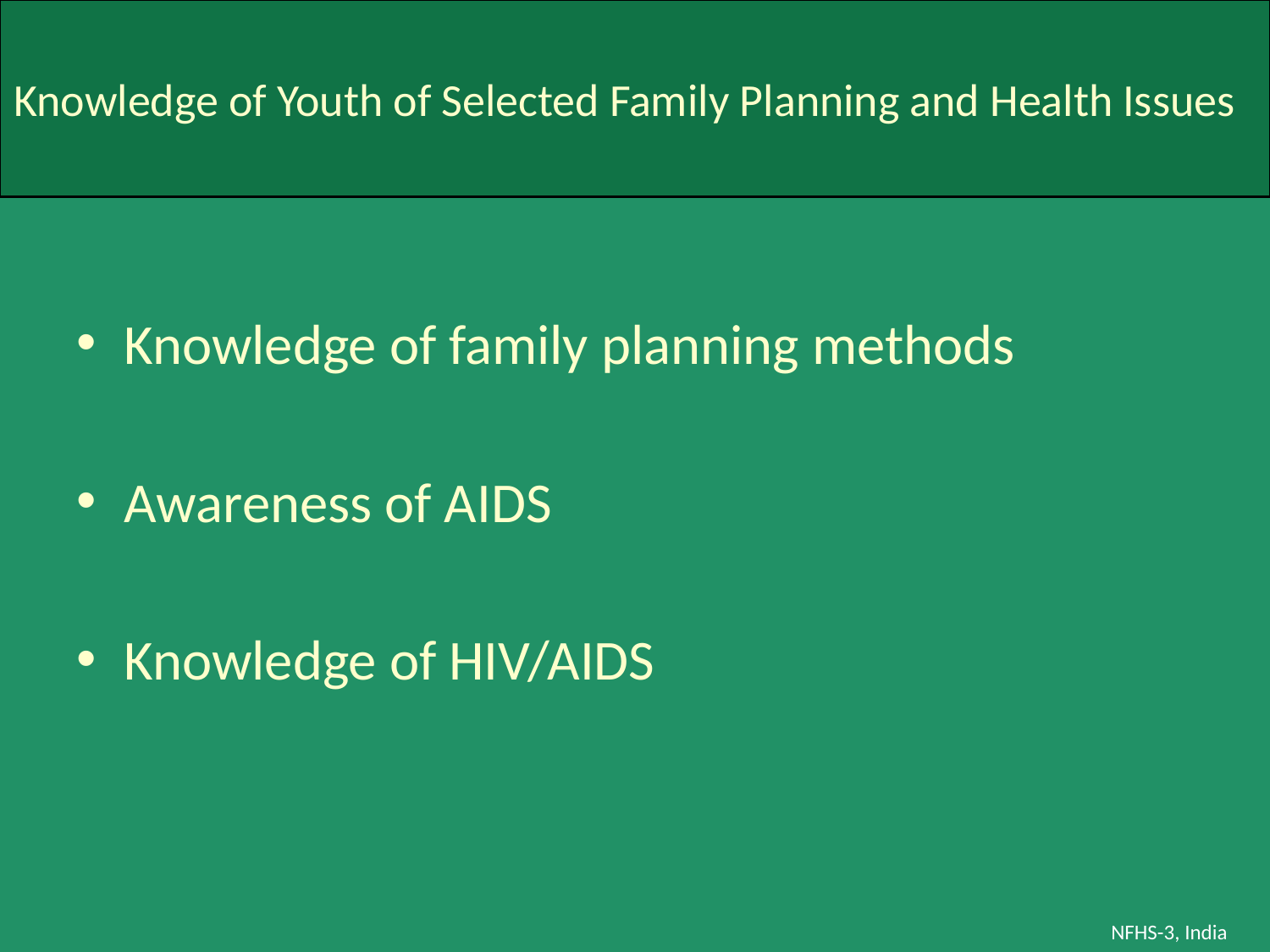

# Knowledge of Youth of Selected Family Planning and Health Issues

Knowledge of family planning methods

Awareness of AIDS

Knowledge of HIV/AIDS
NFHS-3, India